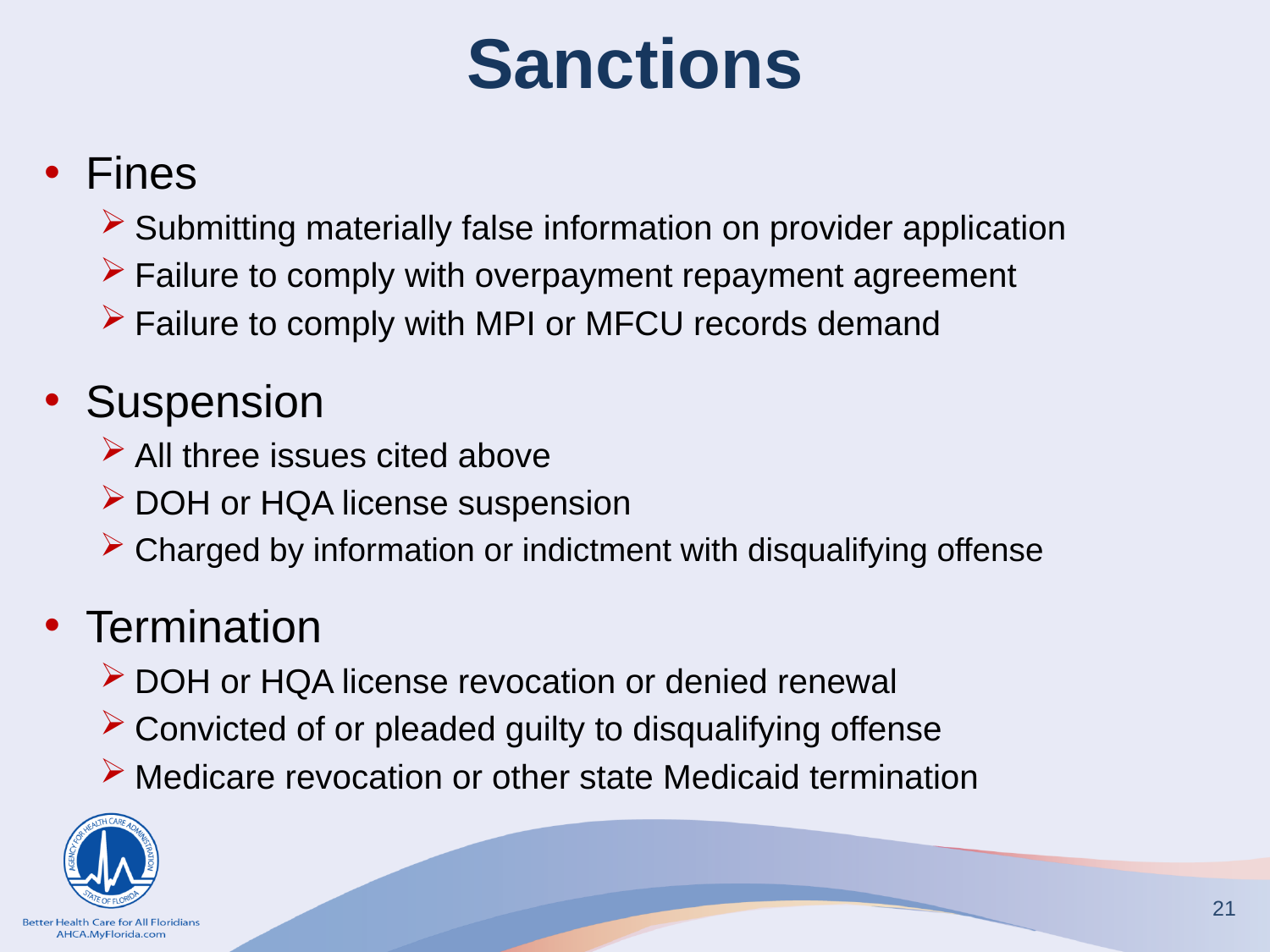

# Sanctions
Fines
Submitting materially false information on provider application
Failure to comply with overpayment repayment agreement
Failure to comply with MPI or MFCU records demand

Suspension
All three issues cited above
DOH or HQA license suspension
Charged by information or indictment with disqualifying offense

Termination
DOH or HQA license revocation or denied renewal
Convicted of or pleaded guilty to disqualifying offense
Medicare revocation or other state Medicaid termination
21